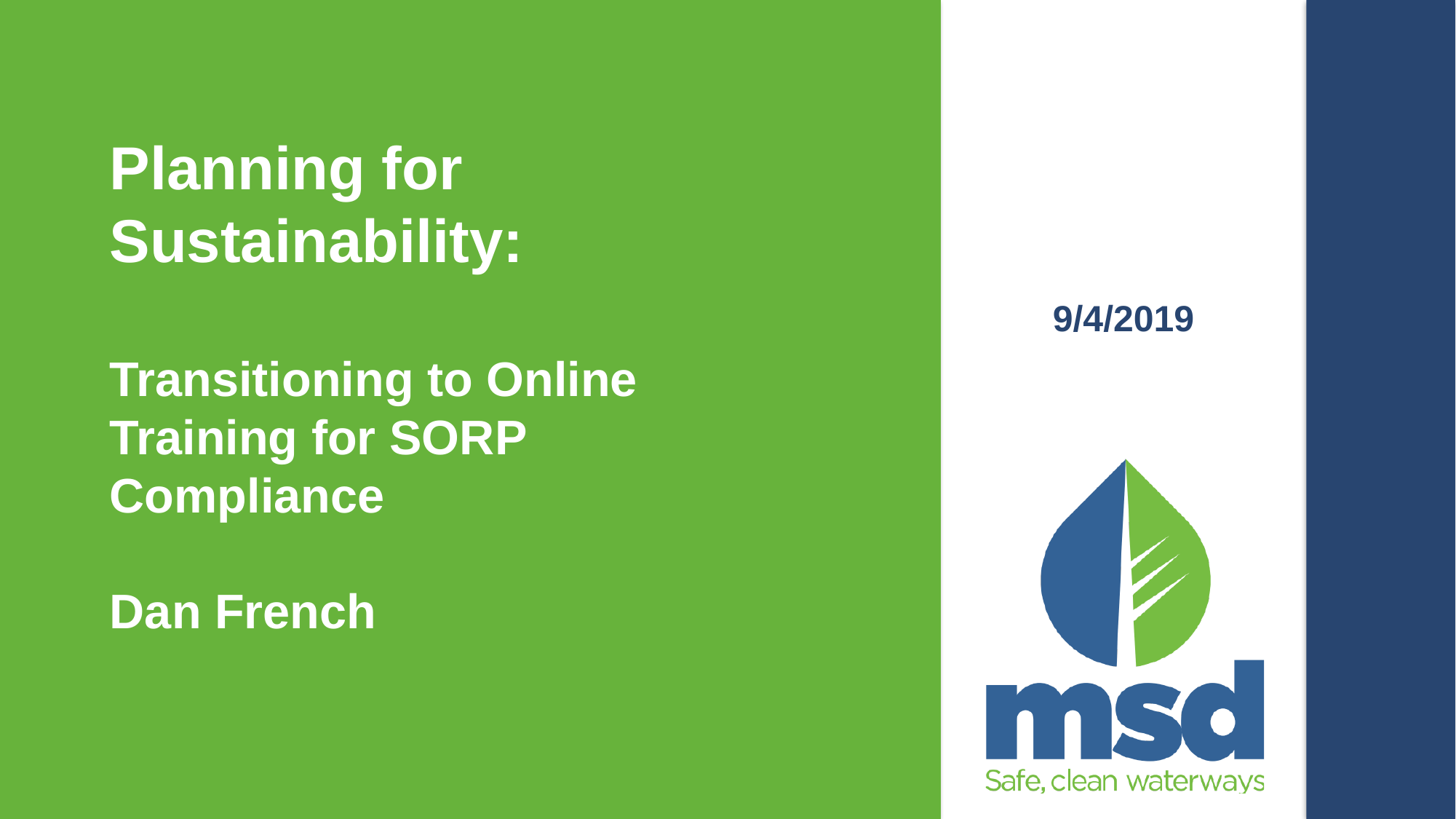

# Planning for Sustainability: Transitioning to Online Training for SORP Compliance Dan French
9/4/2019